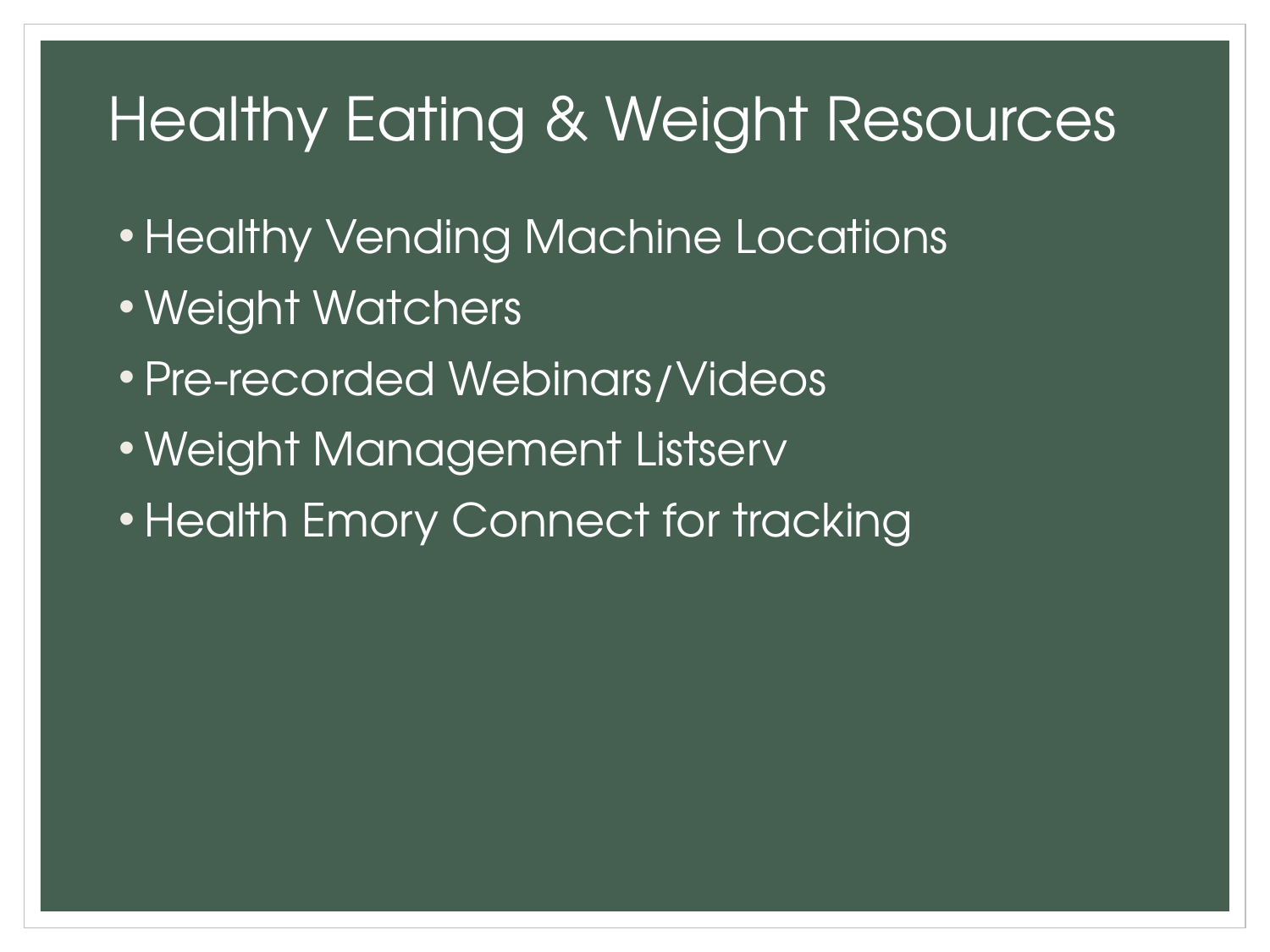

# Healthy Eating & Weight Resources
Healthy Vending Machine Locations
Weight Watchers
Pre-recorded Webinars/Videos
Weight Management Listserv
Health Emory Connect for tracking